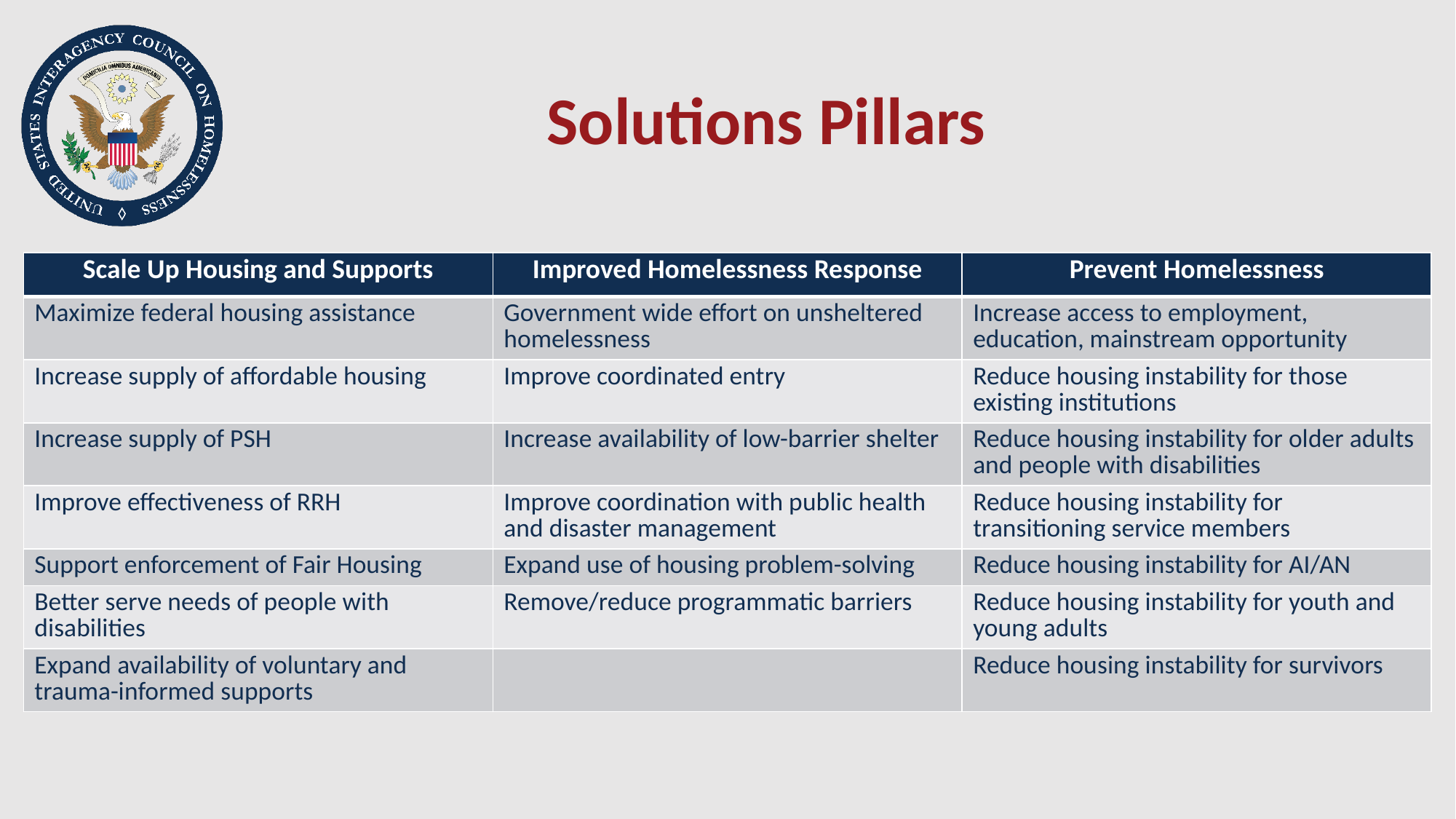

# Solutions Pillars
| Scale Up Housing and Supports | Improved Homelessness Response | Prevent Homelessness |
| --- | --- | --- |
| Maximize federal housing assistance | Government wide effort on unsheltered homelessness | Increase access to employment, education, mainstream opportunity |
| Increase supply of affordable housing | Improve coordinated entry | Reduce housing instability for those existing institutions |
| Increase supply of PSH | Increase availability of low-barrier shelter | Reduce housing instability for older adults and people with disabilities |
| Improve effectiveness of RRH | Improve coordination with public health and disaster management | Reduce housing instability for transitioning service members |
| Support enforcement of Fair Housing | Expand use of housing problem-solving | Reduce housing instability for AI/AN |
| Better serve needs of people with disabilities | Remove/reduce programmatic barriers | Reduce housing instability for youth and young adults |
| Expand availability of voluntary and trauma-informed supports |  | Reduce housing instability for survivors |